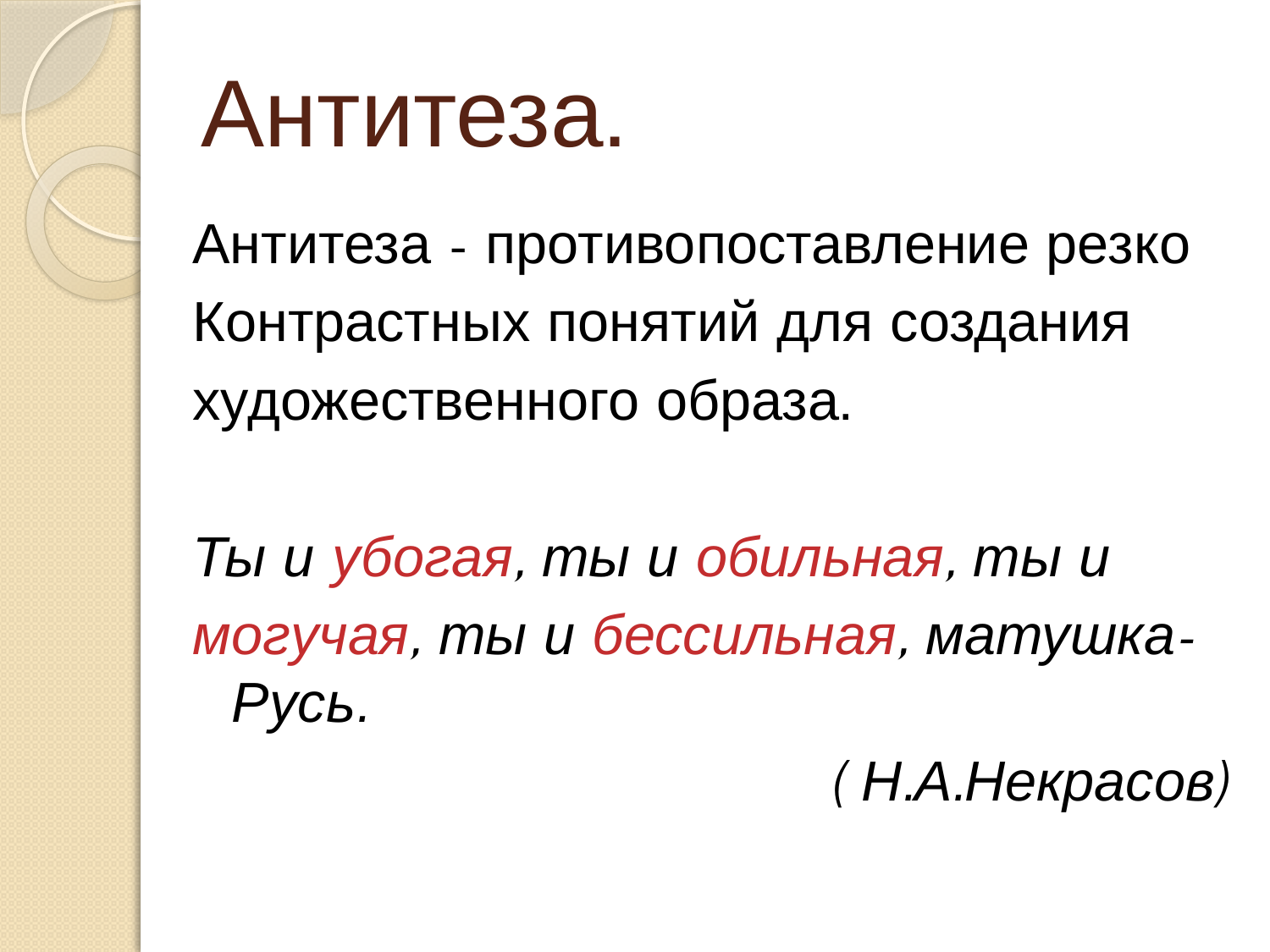

# Антитеза.
Антитеза - противопоставление резко
Контрастных понятий для создания
художественного образа.

Ты и убогая, ты и обильная, ты и
могучая, ты и бессильная, матушка-Русь.
( Н.А.Некрасов)